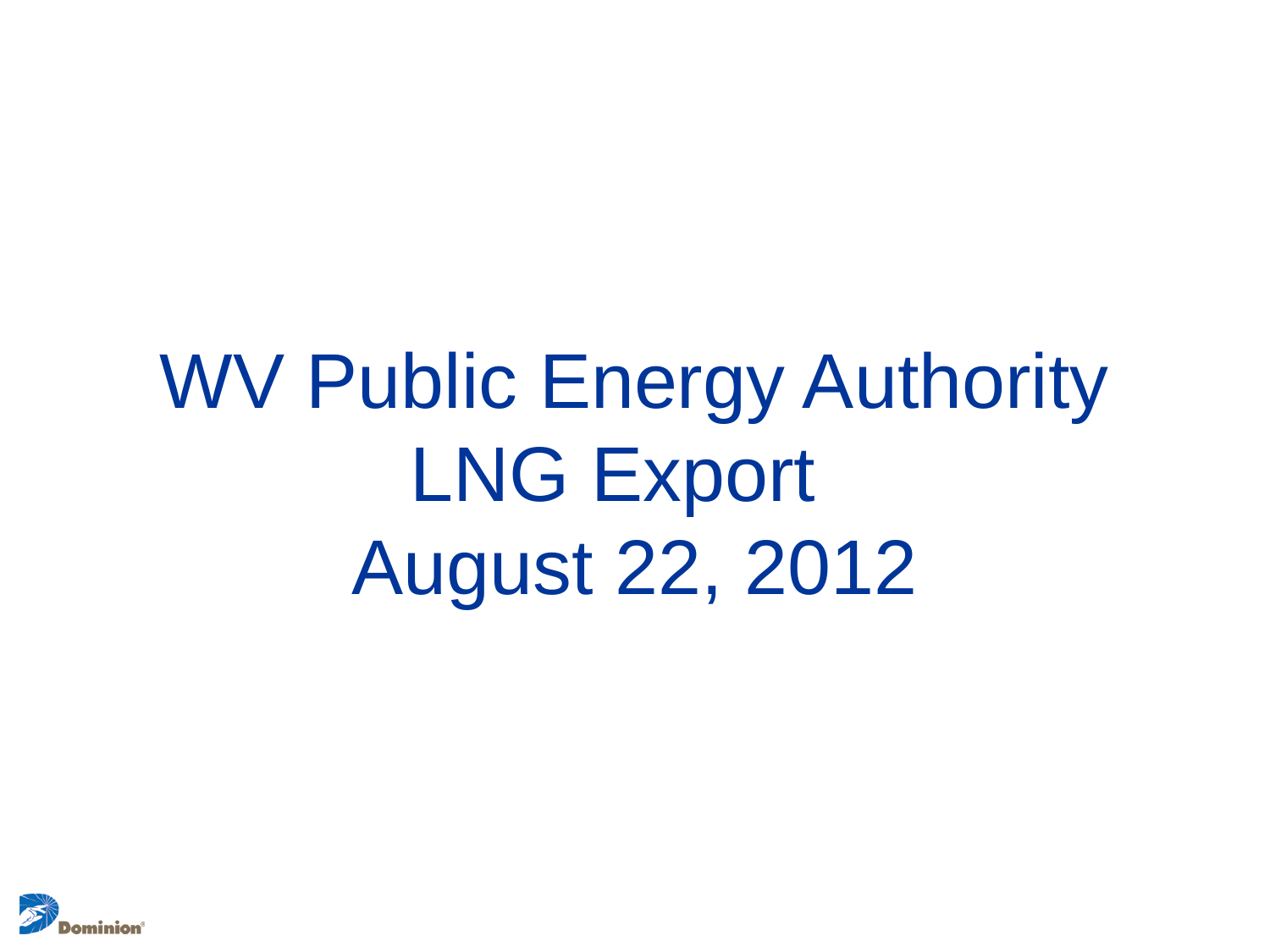

# WV Public Energy Authority LNG Export August 22, 2012